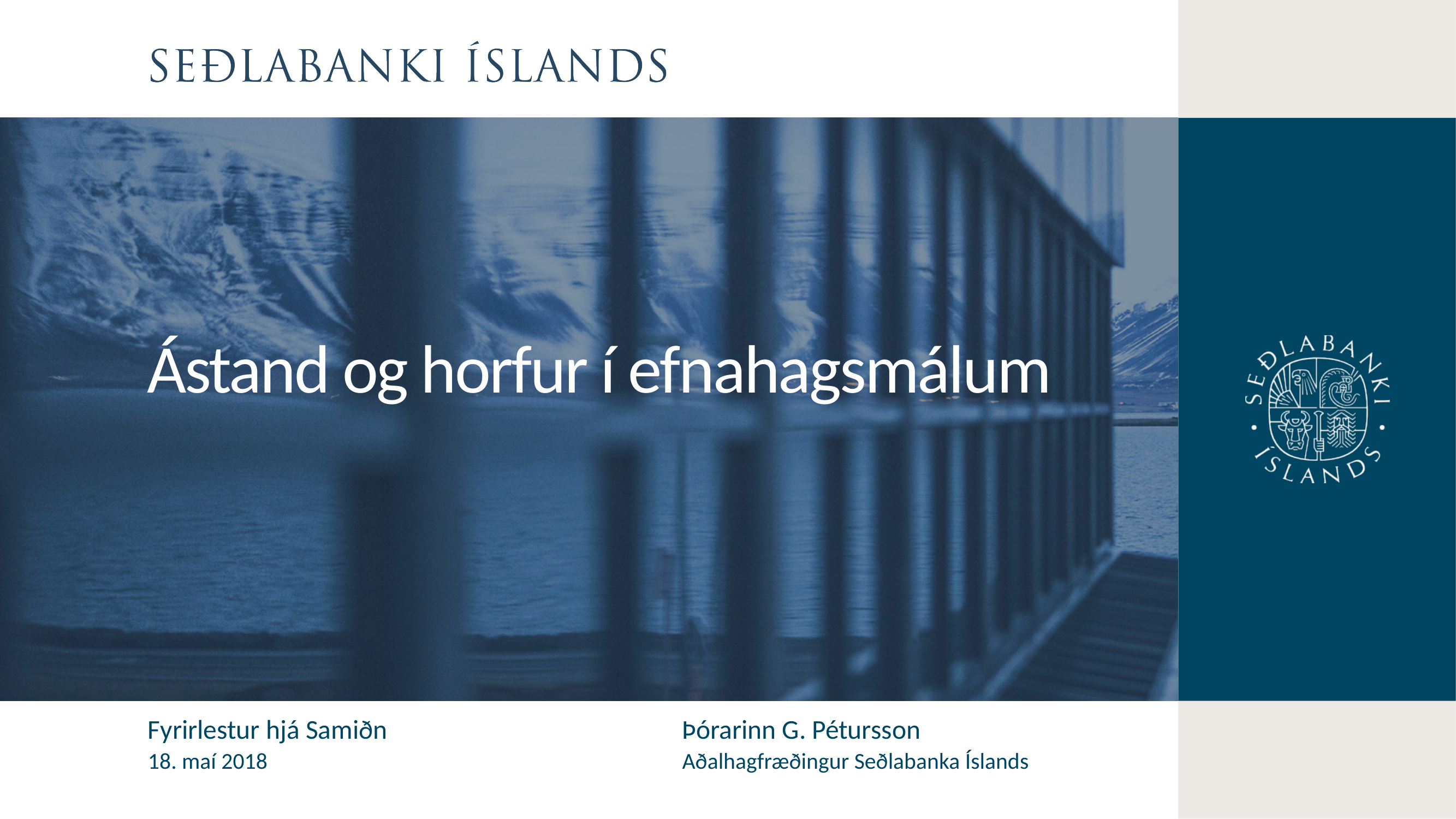

Ástand og horfur í efnahagsmálum

Fyrirlestur hjá Samiðn
Þórarinn G. Pétursson
18. maí 2018
Aðalhagfræðingur Seðlabanka Íslands